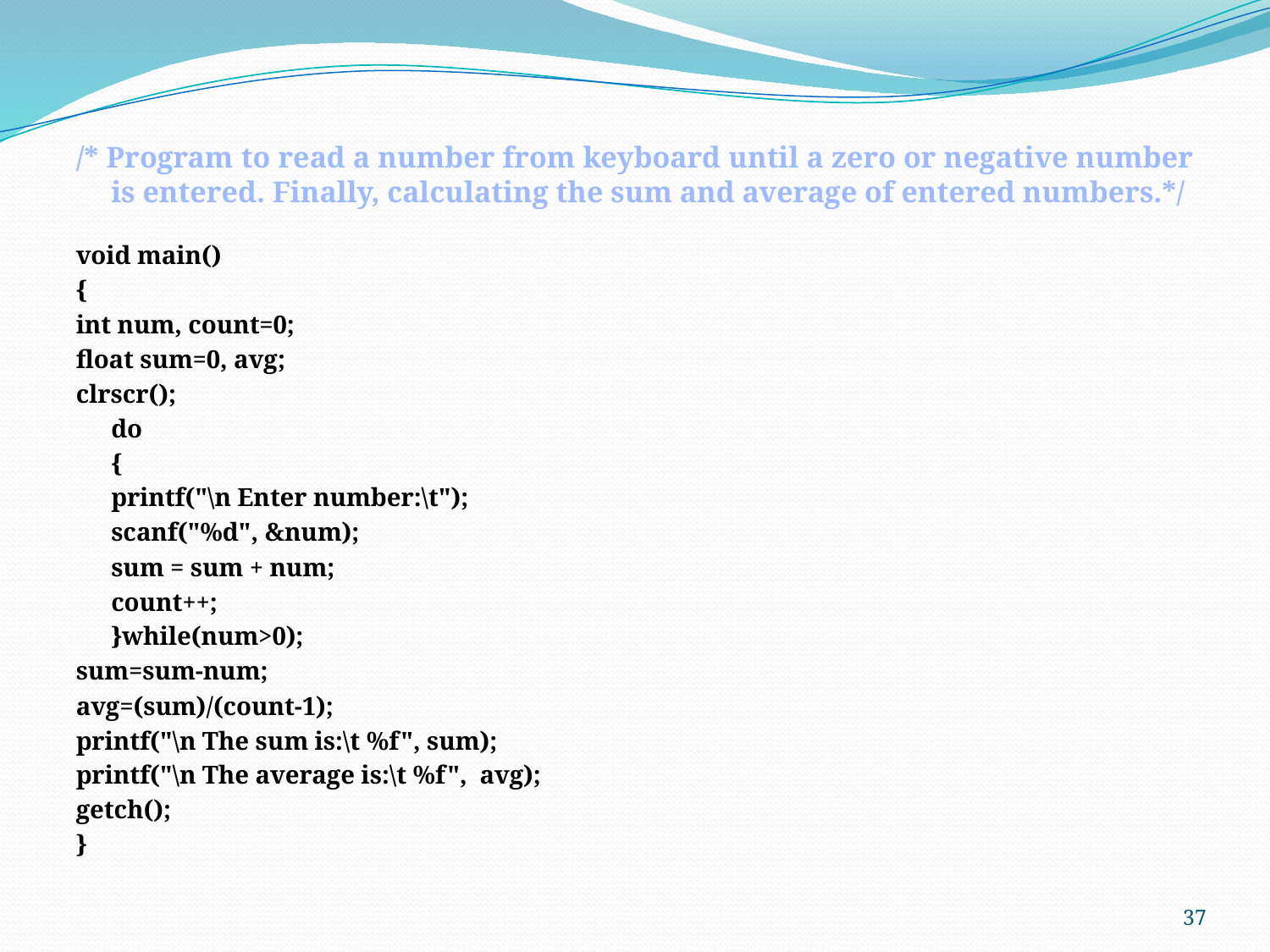

/* Program to read a number from keyboard until a zero or negative number is entered. Finally, calculating the sum and average of entered numbers.*/

void main()
{
int num, count=0;
float sum=0, avg;
clrscr();
		do
		{
		printf("\n Enter number:\t");
		scanf("%d", &num);
		sum = sum + num;
		count++;
		}while(num>0);
sum=sum-num;
avg=(sum)/(count-1);
printf("\n The sum is:\t %f", sum);
printf("\n The average is:\t %f",  avg);
getch();
}
37